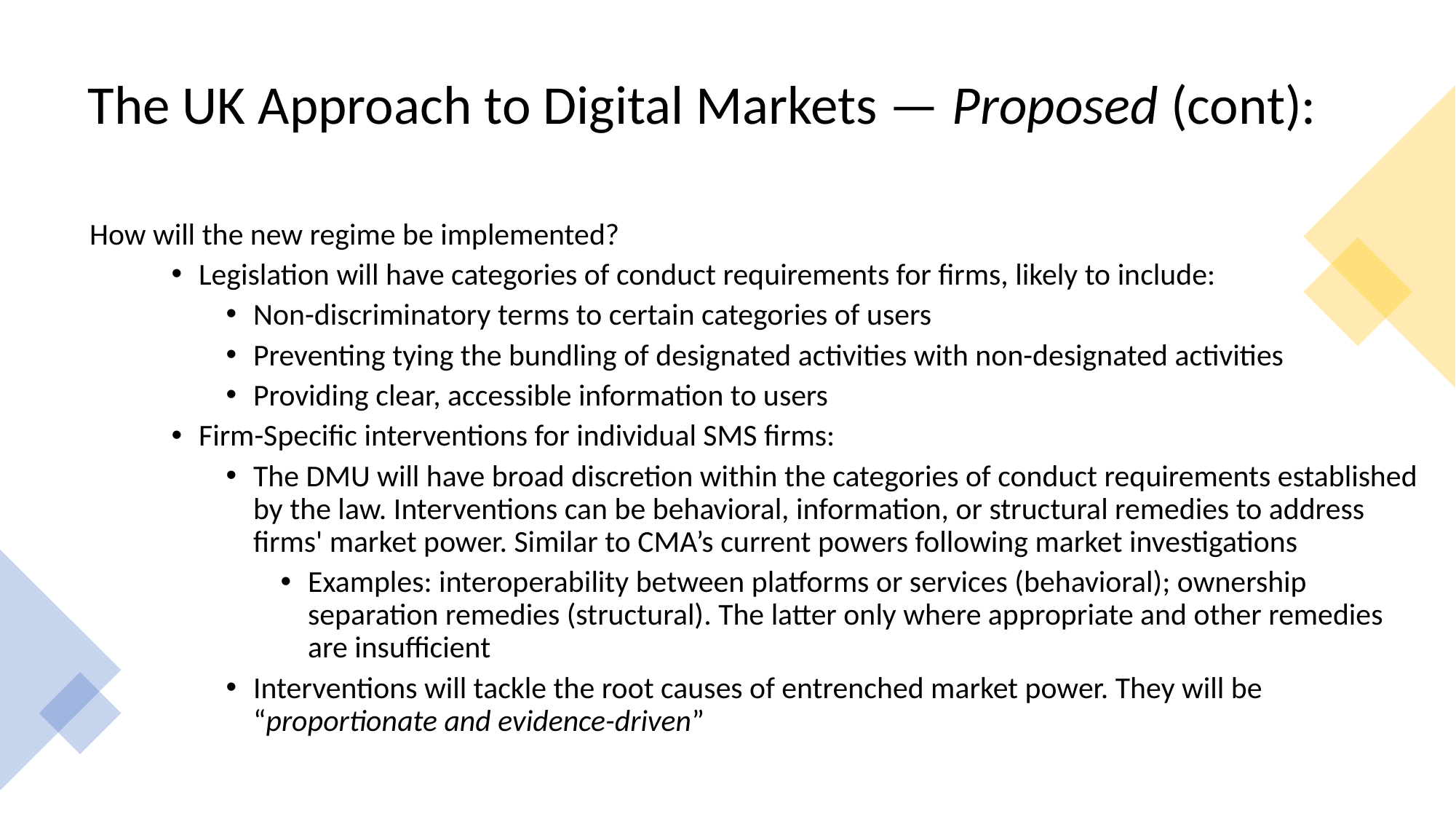

# The UK Approach to Digital Markets — Proposed (cont):

How will the new regime be implemented?
Legislation will have categories of conduct requirements for firms, likely to include:
Non-discriminatory terms to certain categories of users
Preventing tying the bundling of designated activities with non-designated activities
Providing clear, accessible information to users
Firm-Specific interventions for individual SMS firms:
The DMU will have broad discretion within the categories of conduct requirements established by the law. Interventions can be behavioral, information, or structural remedies to address firms' market power. Similar to CMA’s current powers following market investigations
Examples: interoperability between platforms or services (behavioral); ownership separation remedies (structural). The latter only where appropriate and other remedies are insufficient
Interventions will tackle the root causes of entrenched market power. They will be “proportionate and evidence-driven”